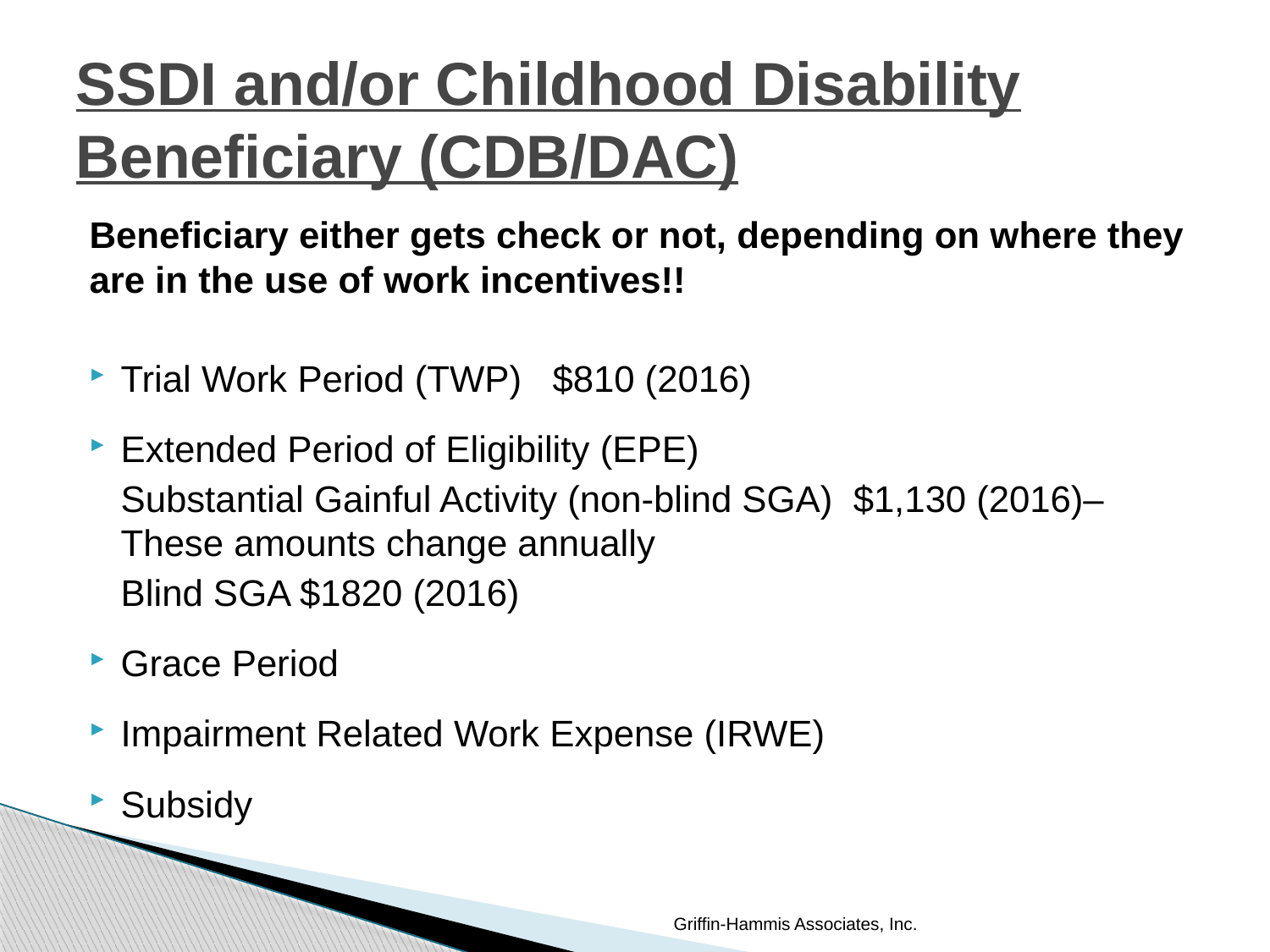

# SSDI and/or Childhood Disability Beneficiary (CDB/DAC)
Beneficiary either gets check or not, depending on where they are in the use of work incentives!!

Trial Work Period (TWP)   $810 (2016)

Extended Period of Eligibility (EPE)
  	Substantial Gainful Activity (non-blind SGA)  $1,130 (2016)–These amounts change annually
	Blind SGA $1820 (2016)

Grace Period

Impairment Related Work Expense (IRWE)

Subsidy
Griffin-Hammis Associates, Inc.